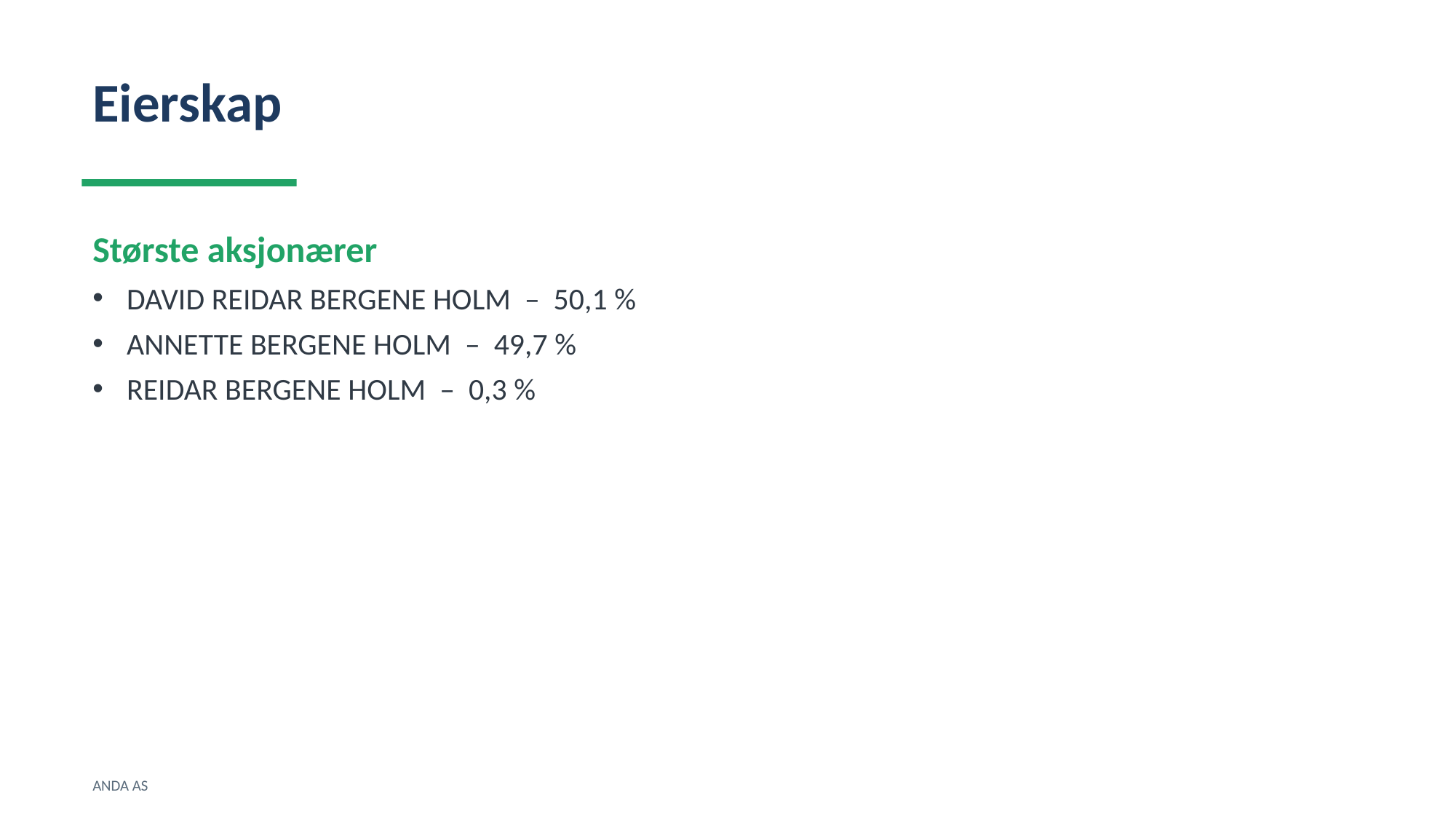

Eierskap

Største aksjonærer
DAVID REIDAR BERGENE HOLM  –  50,1 %
ANNETTE BERGENE HOLM  –  49,7 %
REIDAR BERGENE HOLM  –  0,3 %
ANDA AS